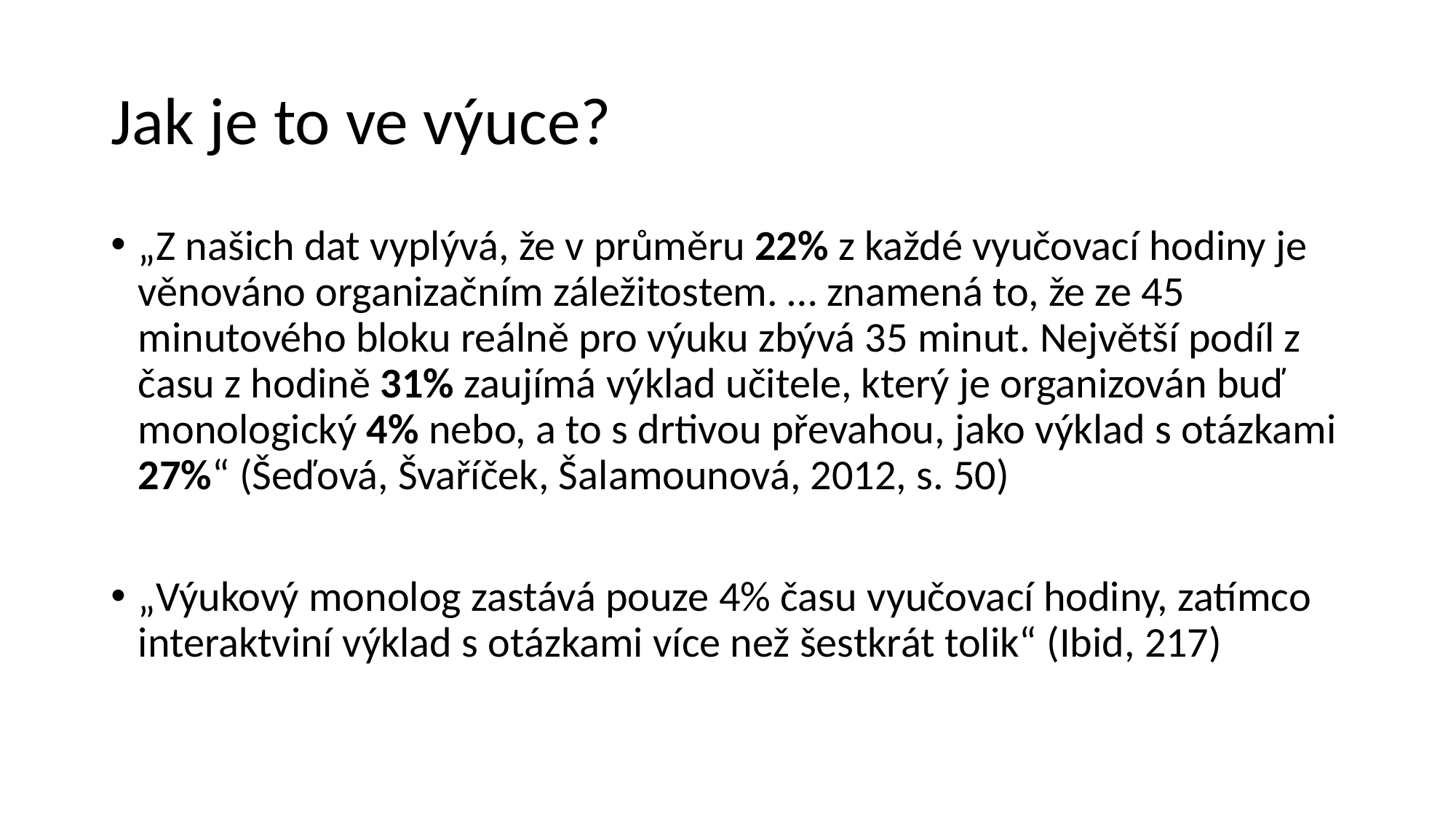

# Jak je to ve výuce?
„Z našich dat vyplývá, že v průměru 22% z každé vyučovací hodiny je věnováno organizačním záležitostem. … znamená to, že ze 45 minutového bloku reálně pro výuku zbývá 35 minut. Největší podíl z času z hodině 31% zaujímá výklad učitele, který je organizován buď monologický 4% nebo, a to s drtivou převahou, jako výklad s otázkami 27%“ (Šeďová, Švaříček, Šalamounová, 2012, s. 50)

„Výukový monolog zastává pouze 4% času vyučovací hodiny, zatímco interaktviní výklad s otázkami více než šestkrát tolik“ (Ibid, 217)